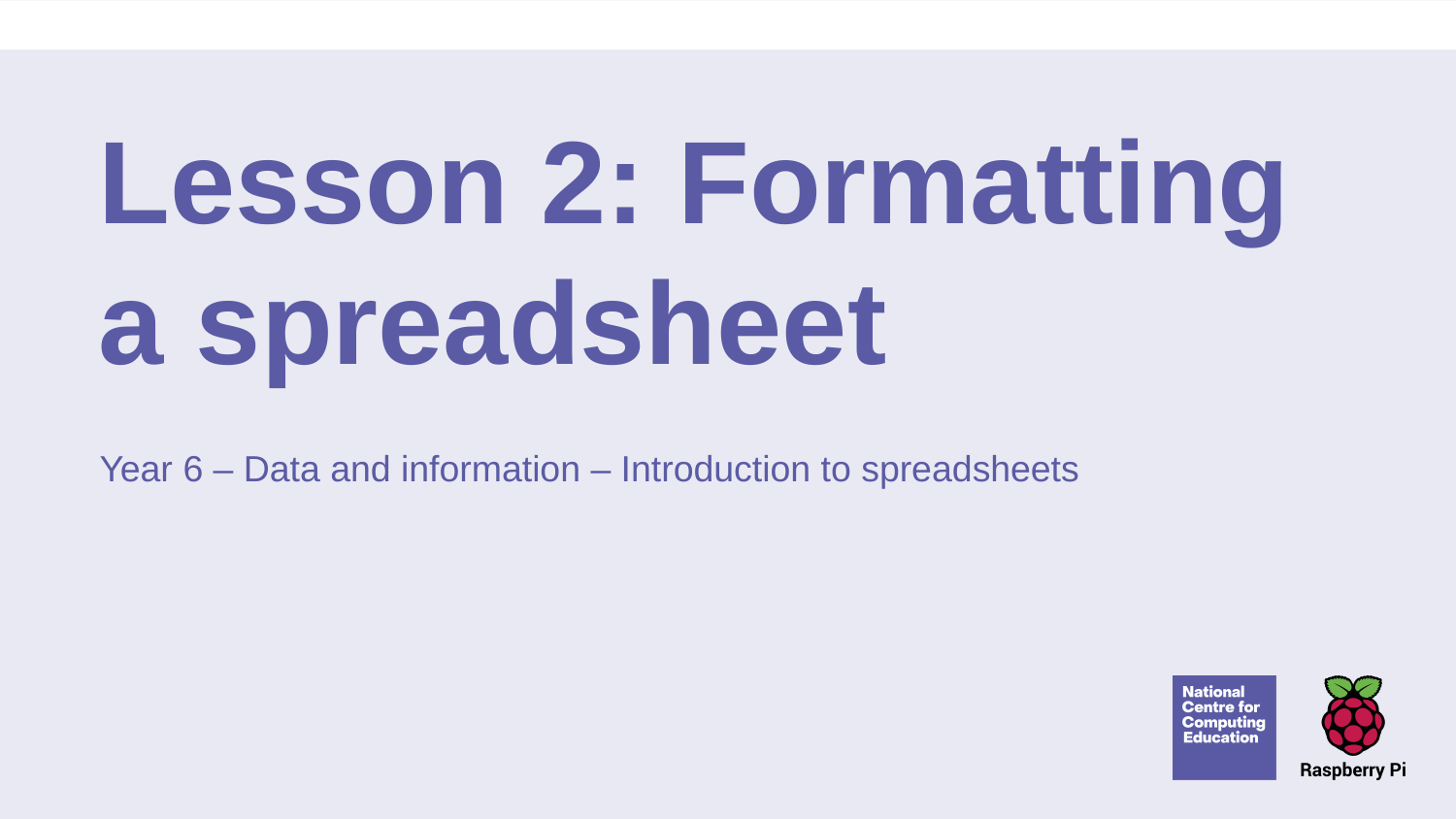

# Lesson 2: Formatting a spreadsheet
Year 6 – Data and information – Introduction to spreadsheets